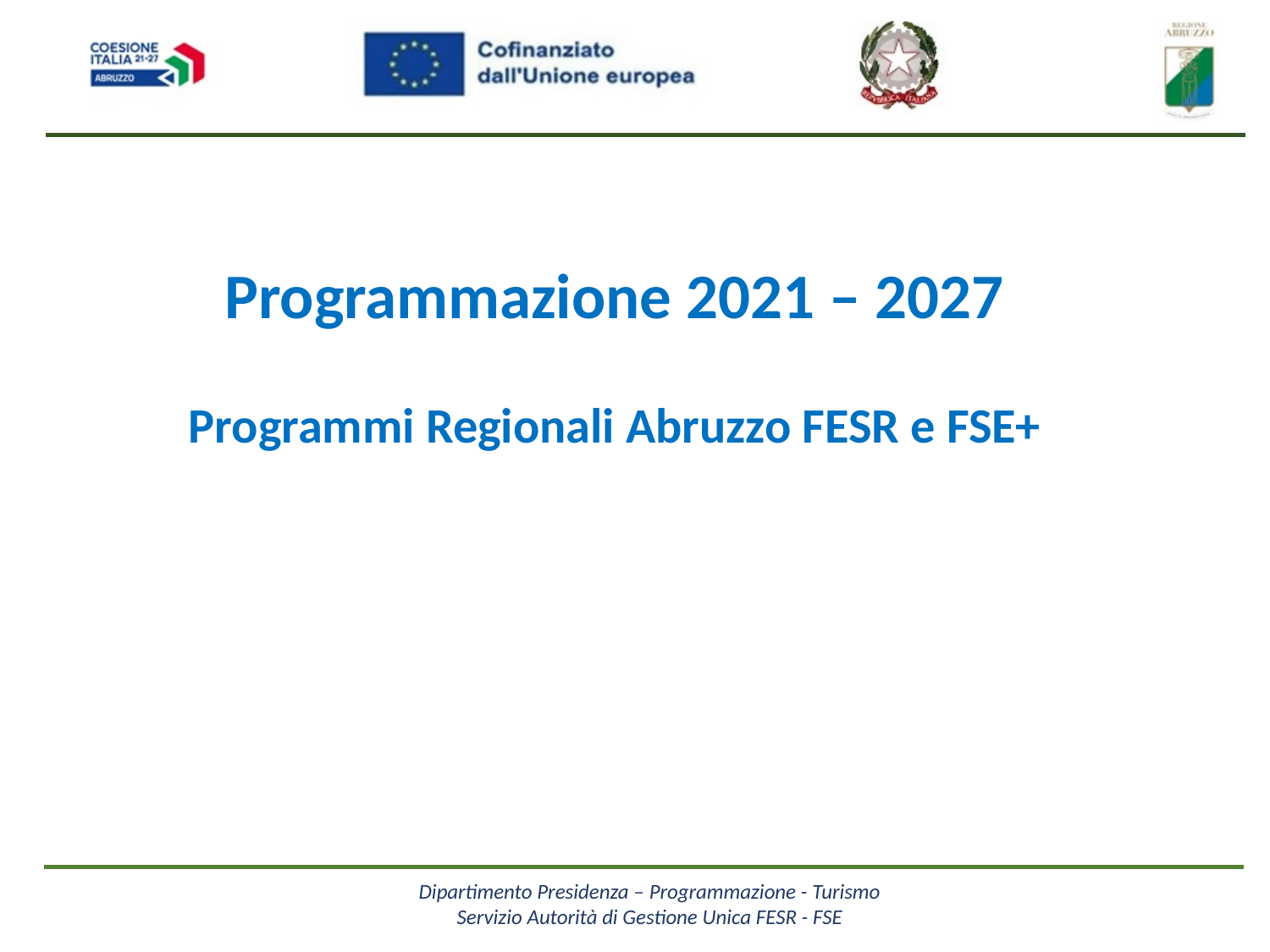

# Programmazione 2021 – 2027 Programmi Regionali Abruzzo FESR e FSE+